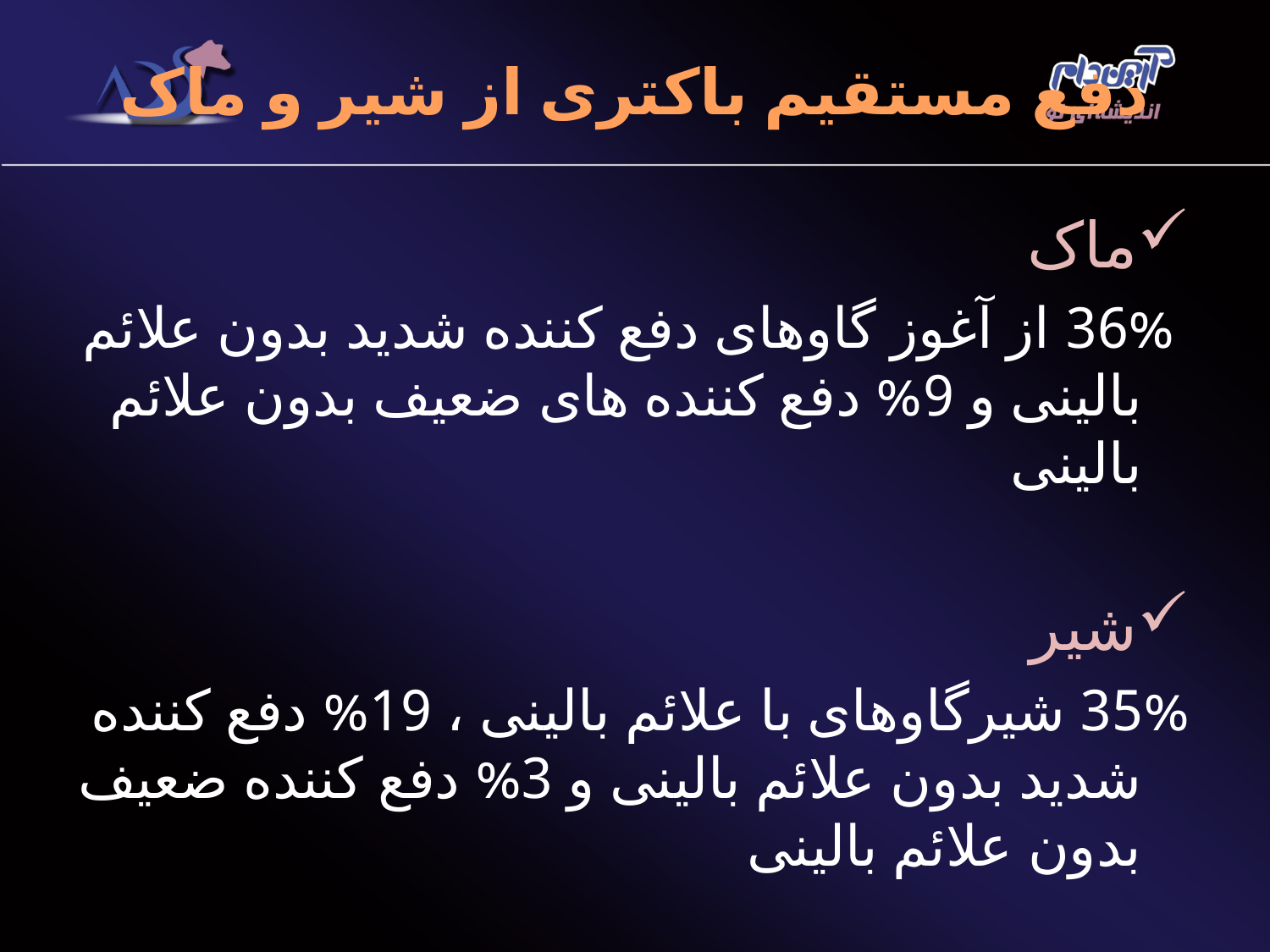

# دفع مستقیم باکتری از شیر و ماک
ماک
 36% از آغوز گاوهای دفع کننده شدید بدون علائم بالینی و 9% دفع کننده های ضعیف بدون علائم بالینی

شیر
35% شیرگاوهای با علائم بالینی ، 19% دفع کننده شدید بدون علائم بالینی و 3% دفع کننده ضعیف بدون علائم بالینی